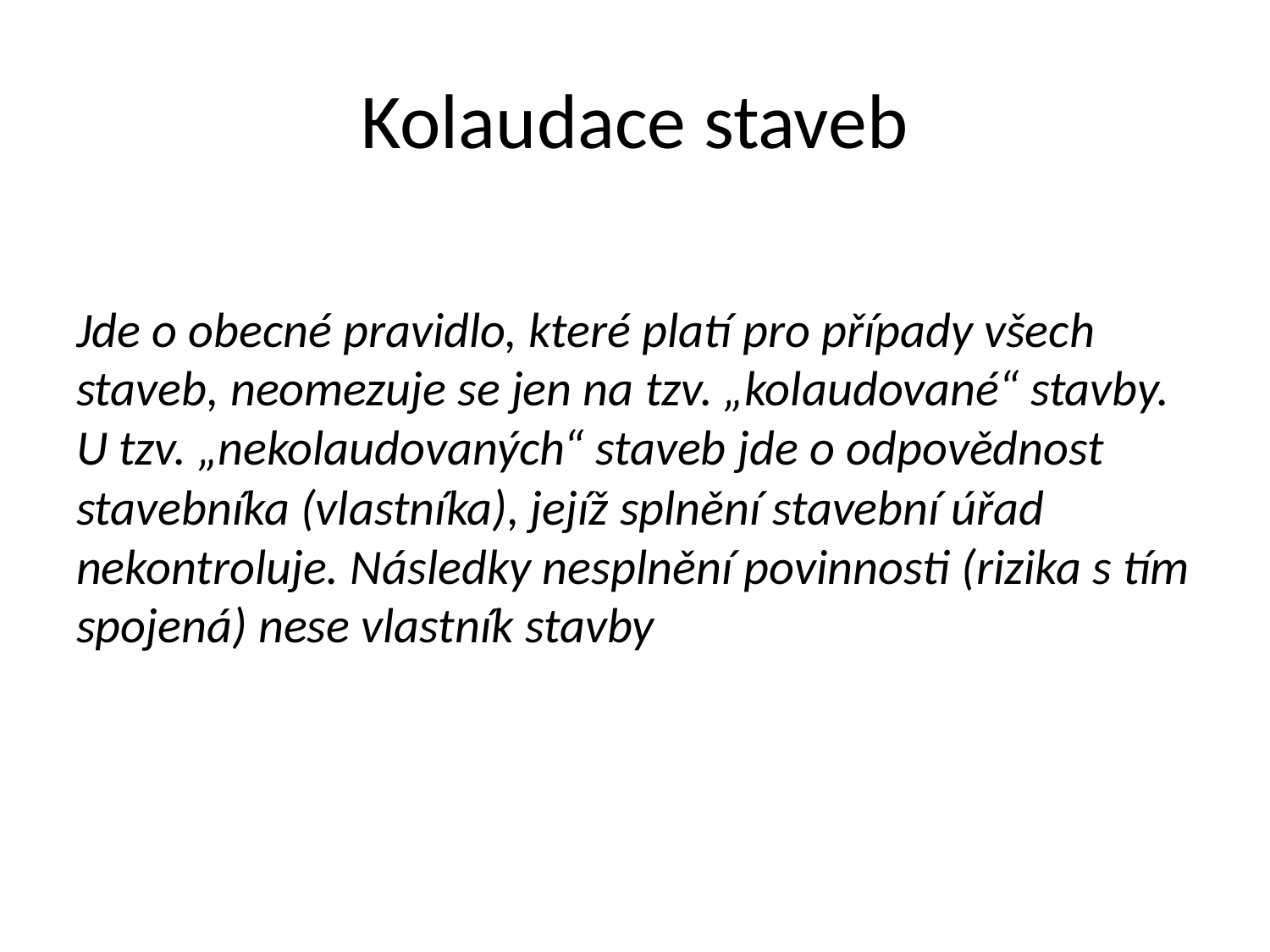

# Kolaudace staveb

Jde o obecné pravidlo, které platí pro případy všech staveb, neomezuje se jen na tzv. „kolaudované“ stavby. U tzv. „nekolaudovaných“ staveb jde o odpovědnost stavebníka (vlastníka), jejíž splnění stavební úřad nekontroluje. Následky nesplnění povinnosti (rizika s tím spojená) nese vlastník stavby